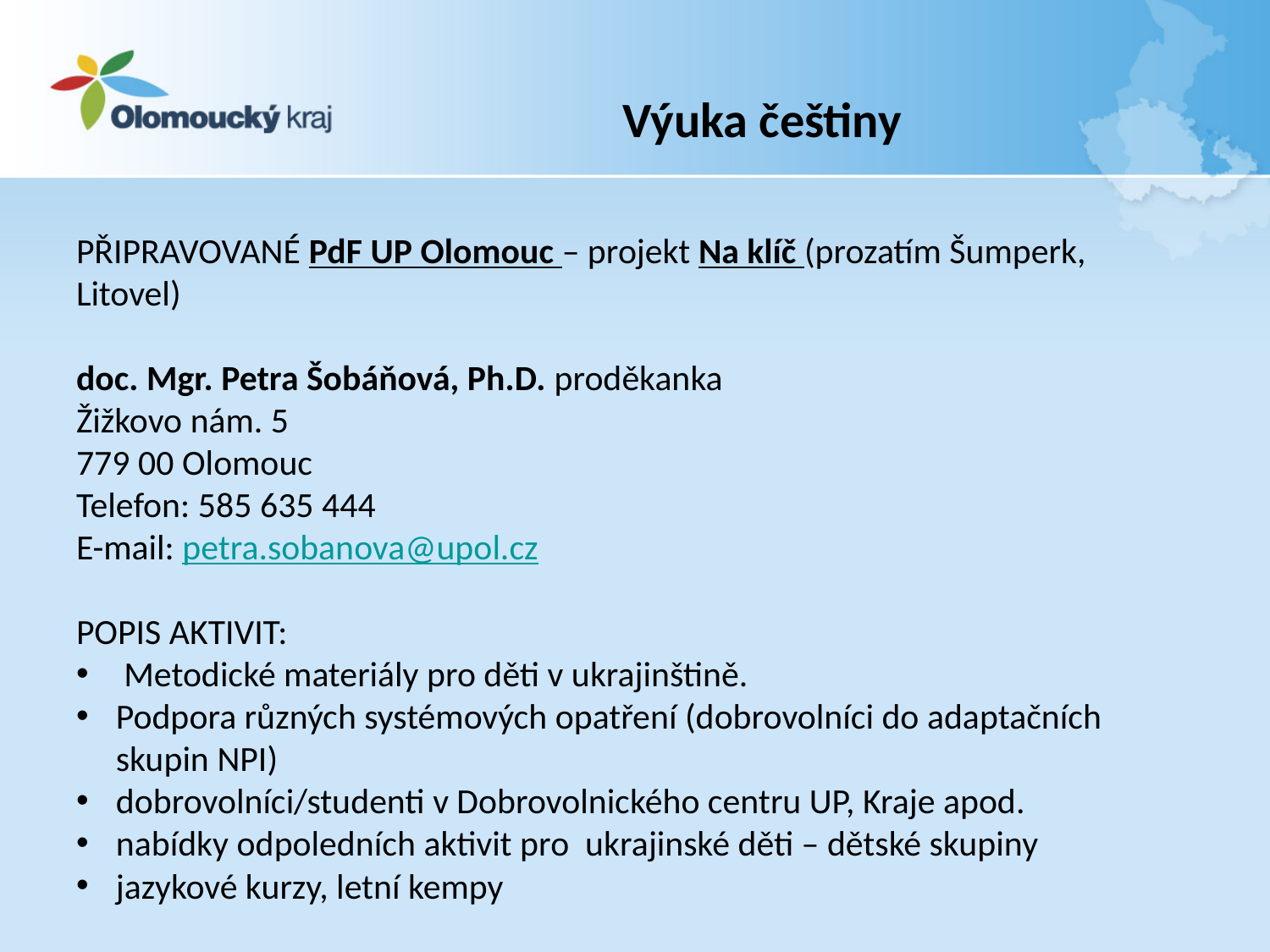

# Výuka češtiny
PŘIPRAVOVANÉ PdF UP Olomouc – projekt Na klíč (prozatím Šumperk, Litovel)

doc. Mgr. Petra Šobáňová, Ph.D. proděkanka
Žižkovo nám. 5
779 00 Olomouc
Telefon: 585 635 444
E-mail: petra.sobanova@upol.cz

POPIS AKTIVIT:
Metodické materiály pro děti v ukrajinštině.
Podpora různých systémových opatření (dobrovolníci do adaptačních skupin NPI)
dobrovolníci/studenti v Dobrovolnického centru UP, Kraje apod.
nabídky odpoledních aktivit pro  ukrajinské děti – dětské skupiny
jazykové kurzy, letní kempy